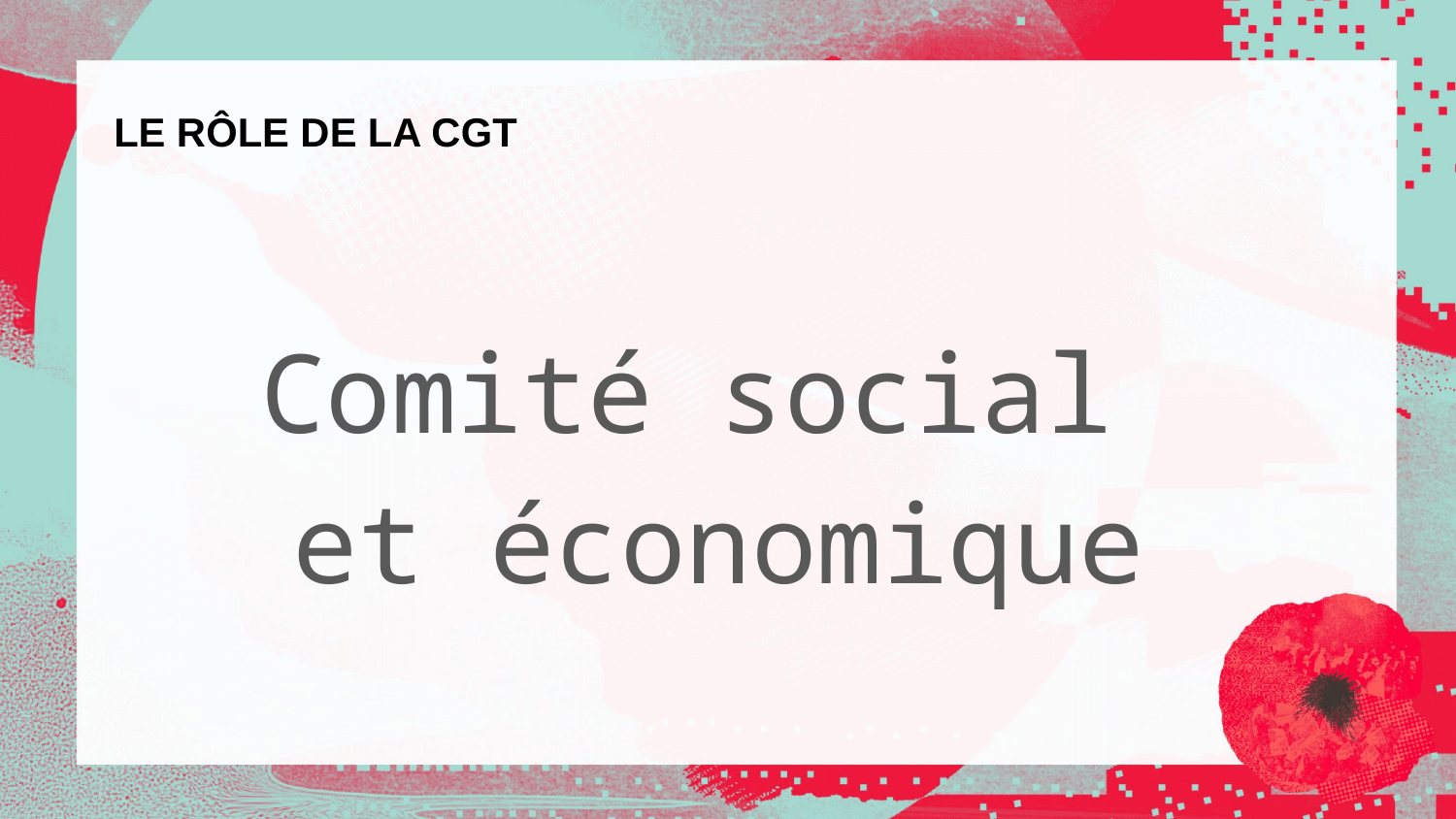

# LE RÔLE DE LA CGT
Comité social
et économique